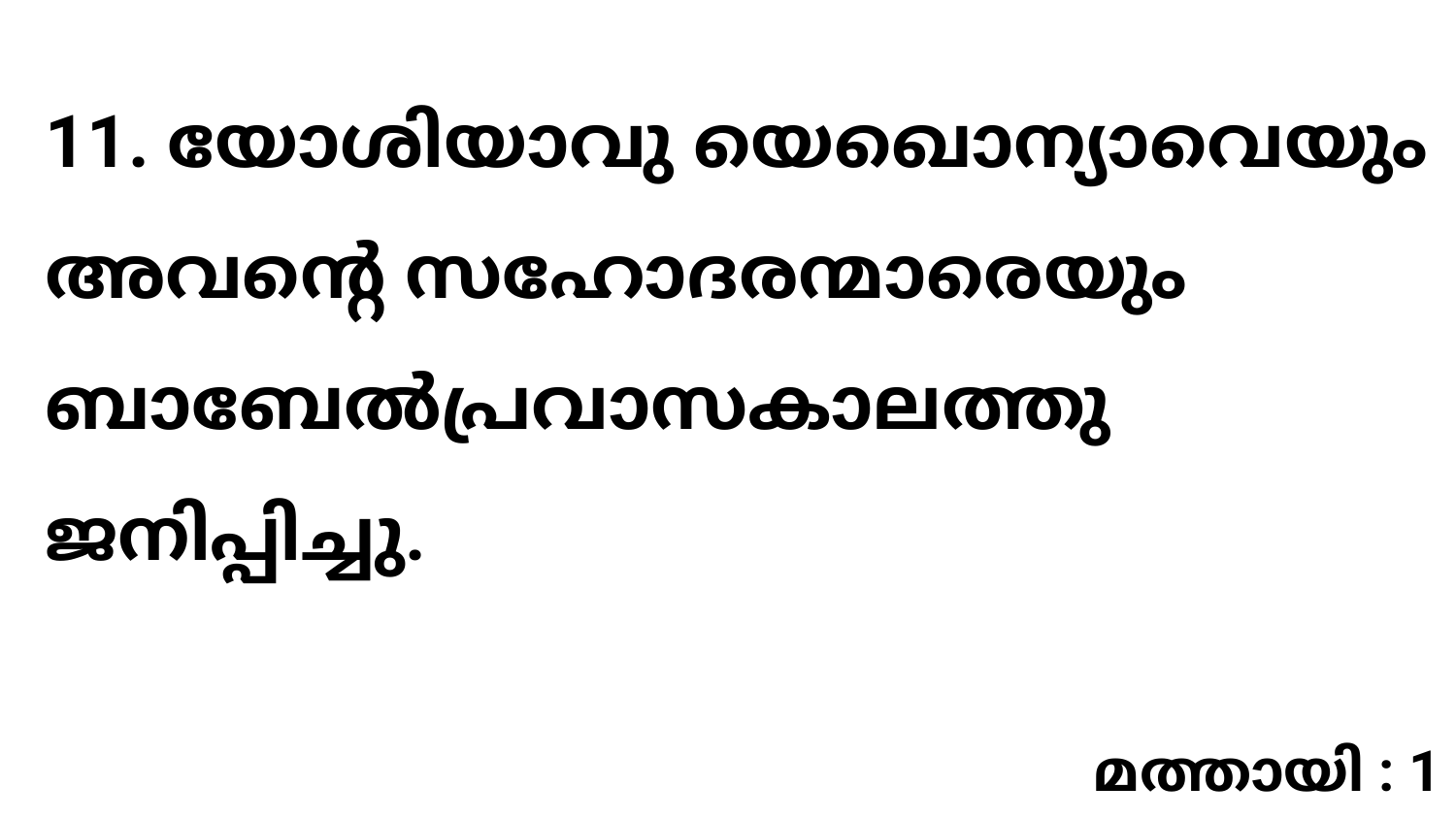

11. യോശിയാവു യെഖൊന്യാവെയും അവന്റെ സഹോദരന്മാരെയും ബാബേൽപ്രവാസകാലത്തു ജനിപ്പിച്ചു.
മത്തായി : 1